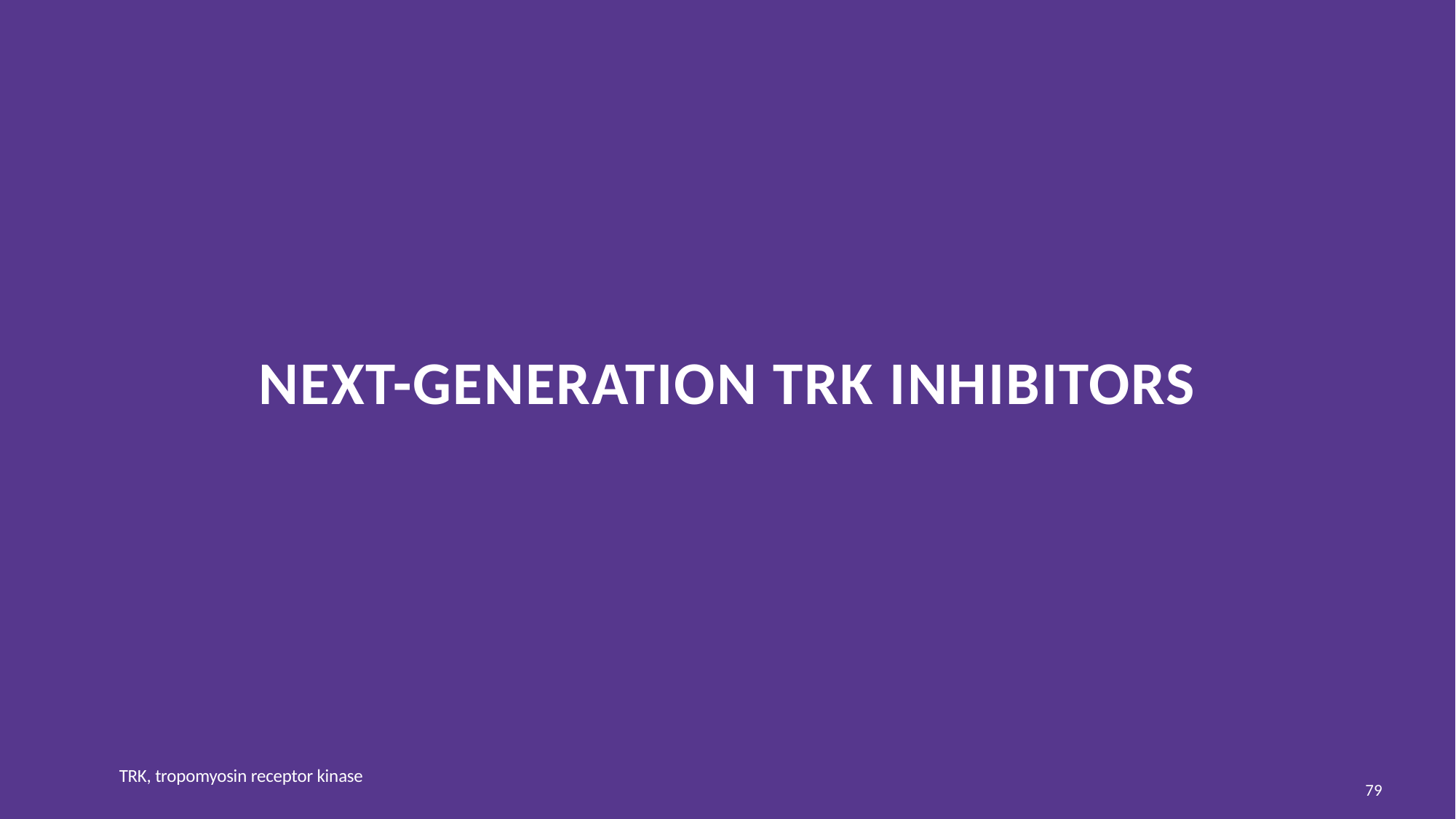

# Next-generation TRK INHIBITORS
TRK, tropomyosin receptor kinase
79